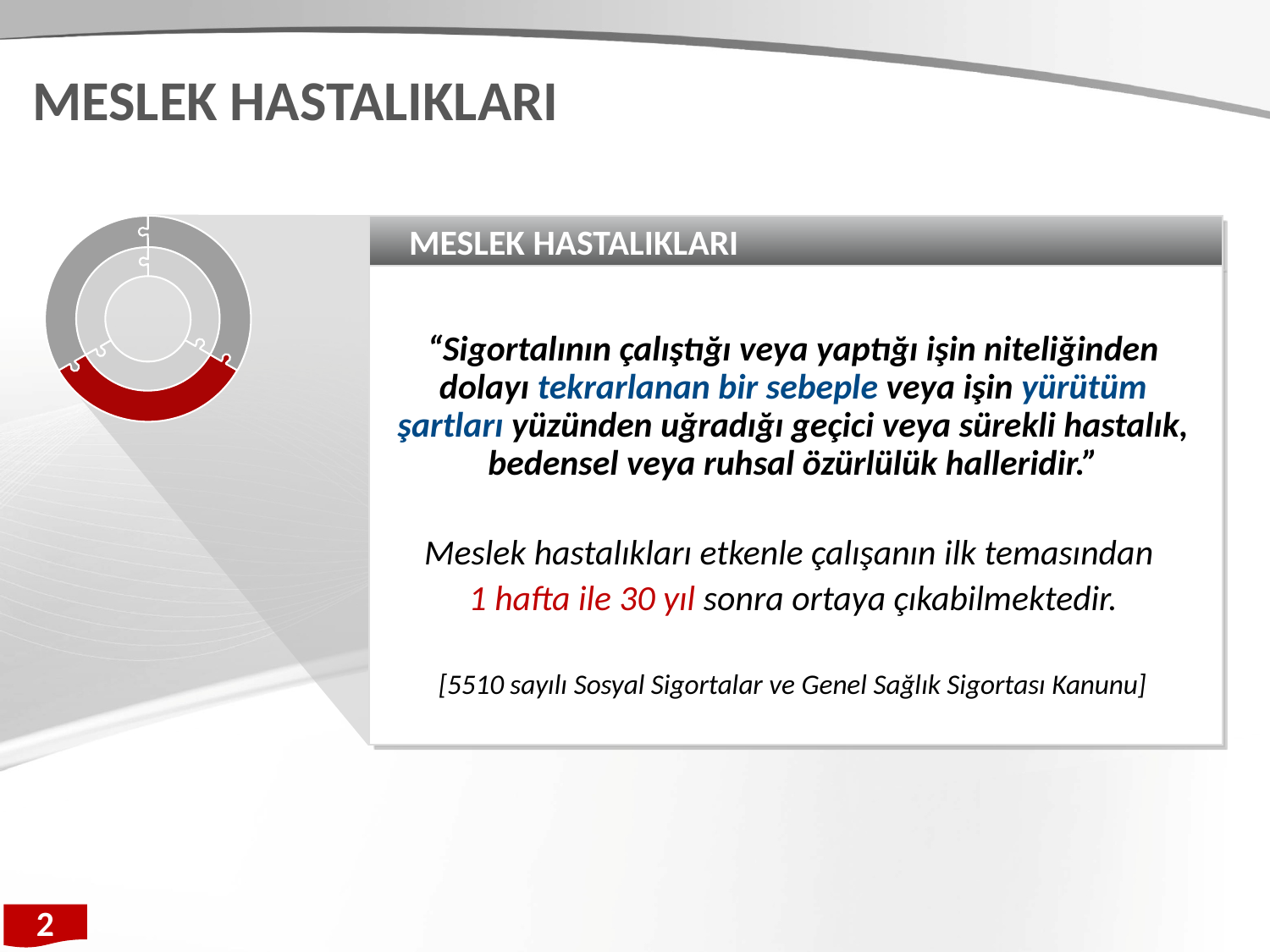

MESLEK HASTALIKLARI

MESLEK HASTALIKLARI

“Sigortalının çalıştığı veya yaptığı işin niteliğinden dolayı tekrarlanan bir sebeple veya işin yürütüm şartları yüzünden uğradığı geçici veya sürekli hastalık, bedensel veya ruhsal özürlülük halleridir.”

Meslek hastalıkları etkenle çalışanın ilk temasından
1 hafta ile 30 yıl sonra ortaya çıkabilmektedir.

[5510 sayılı Sosyal Sigortalar ve Genel Sağlık Sigortası Kanunu]
2